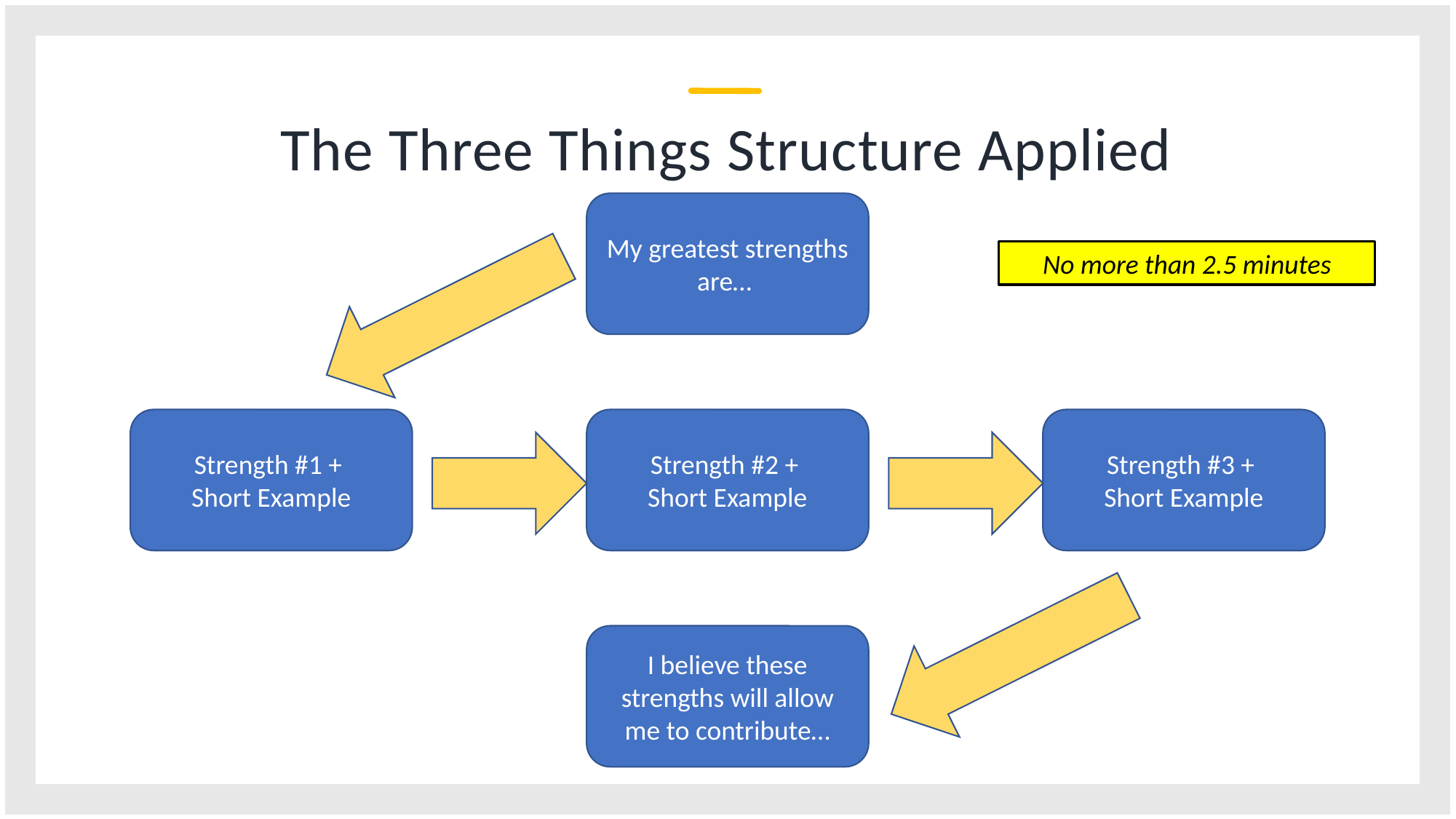

# The Three Things Structure Applied
My greatest strengths are…
No more than 2.5 minutes

Strength #1 +
Short Example
Strength #2 +
Short Example
Strength #3 +
Short Example

I believe these strengths will allow me to contribute…